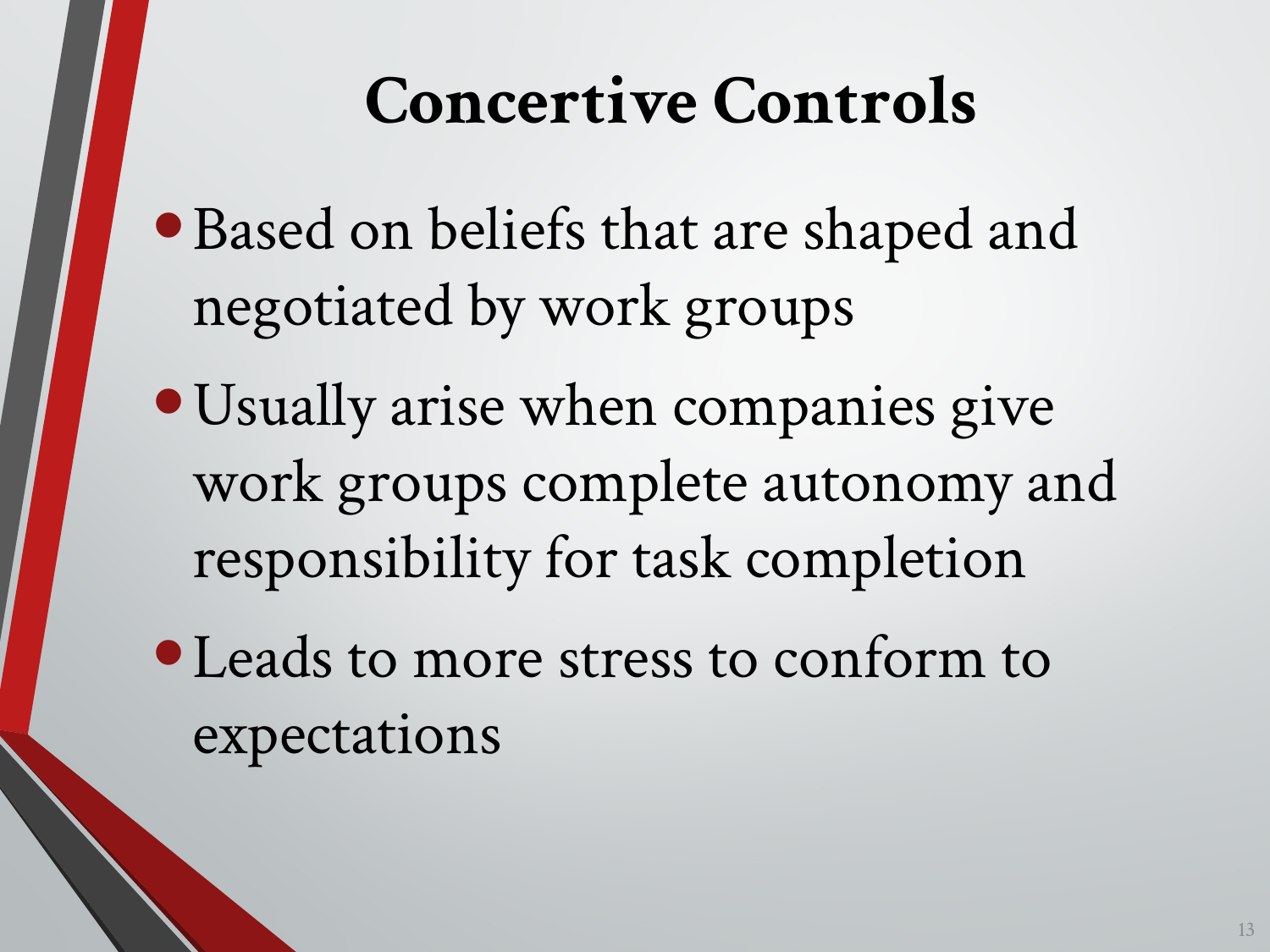

# Concertive Controls
Based on beliefs that are shaped and negotiated by work groups
Usually arise when companies give work groups complete autonomy and responsibility for task completion
Leads to more stress to conform to expectations

13